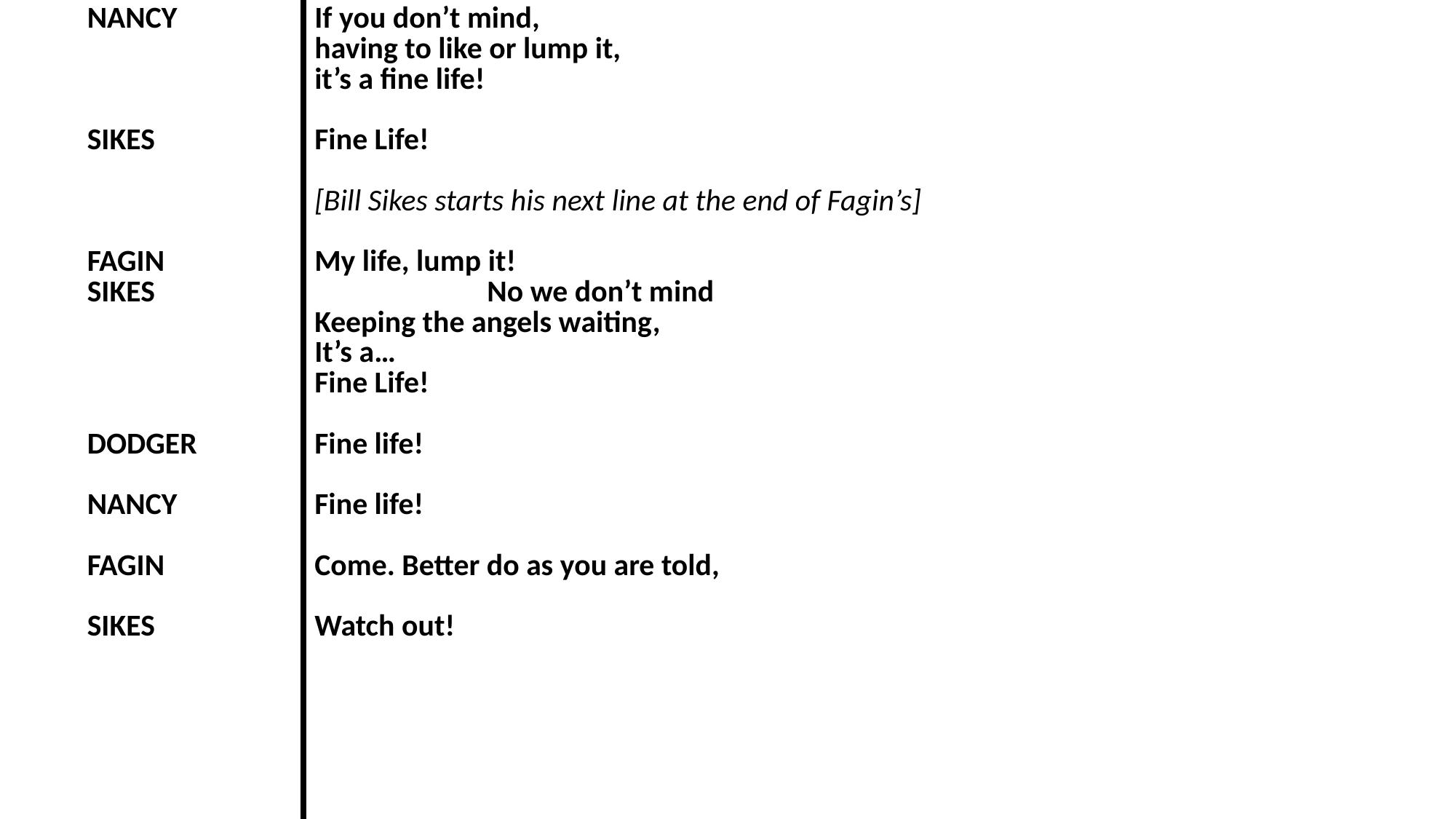

| NANCY SIKES FAGIN SIKES DODGER NANCY FAGIN SIKES | If you don’t mind, having to like or lump it, it’s a fine life! Fine Life! [Bill Sikes starts his next line at the end of Fagin’s] My life, lump it! No we don’t mind Keeping the angels waiting, It’s a… Fine Life! Fine life! Fine life! Come. Better do as you are told, Watch out! |
| --- | --- |